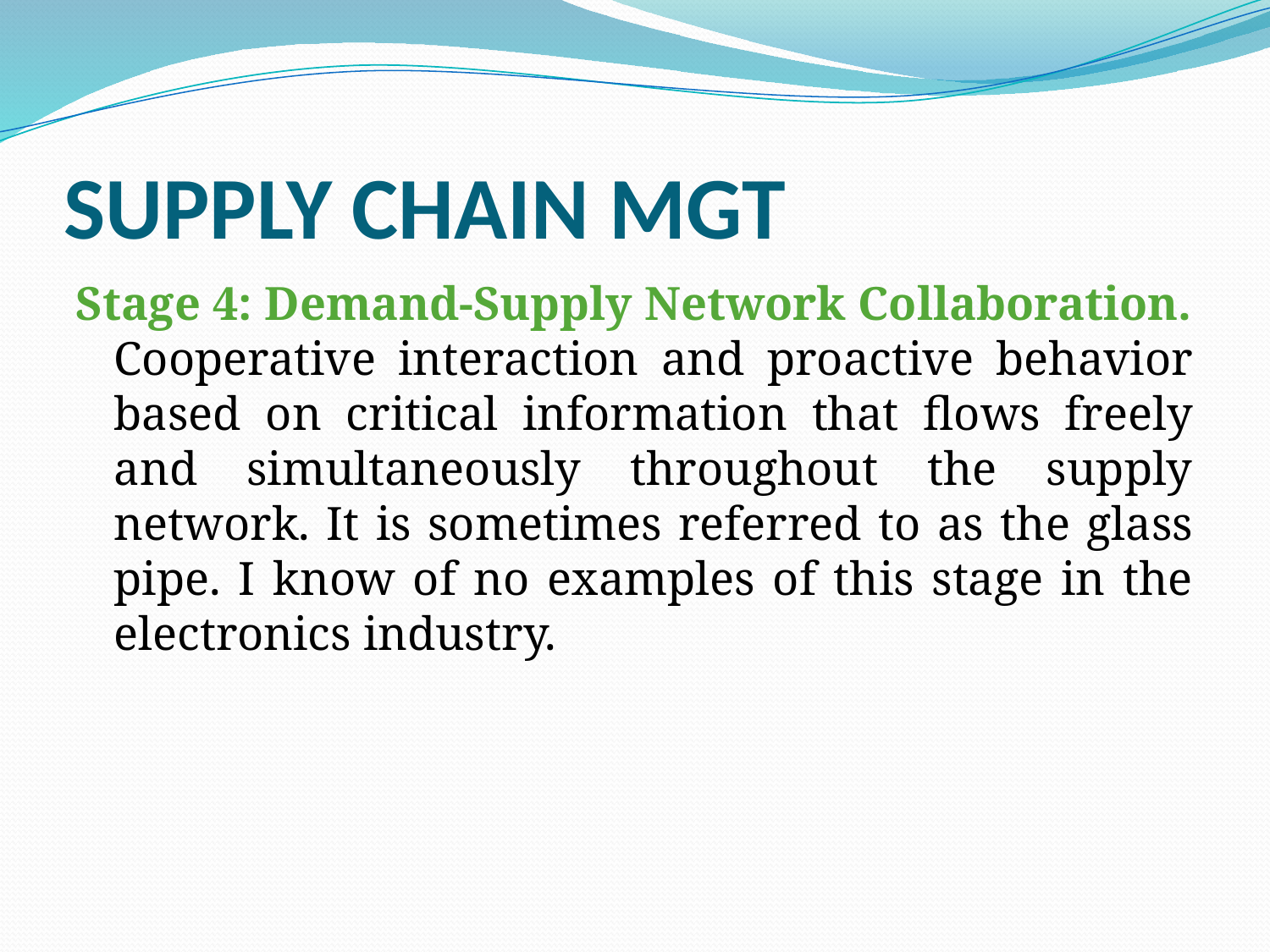

# SUPPLY CHAIN MGT
Stage 4: Demand-Supply Network Collaboration. Cooperative interaction and proactive behavior based on critical information that flows freely and simultaneously throughout the supply network. It is sometimes referred to as the glass pipe. I know of no examples of this stage in the electronics industry.